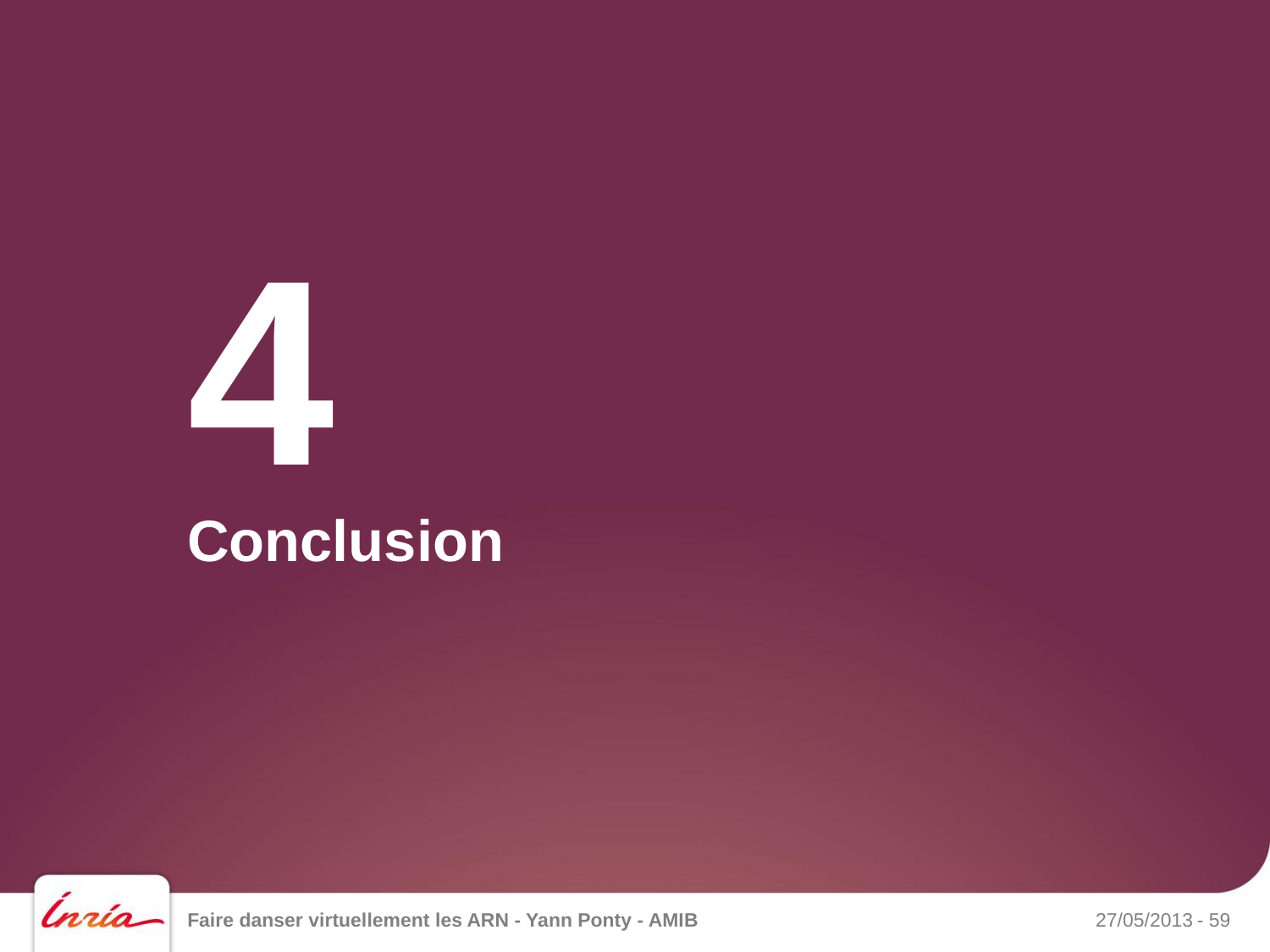

4
# Conclusion

Faire danser virtuellement les ARN - Yann Ponty - AMIB
27/05/2013
- 59